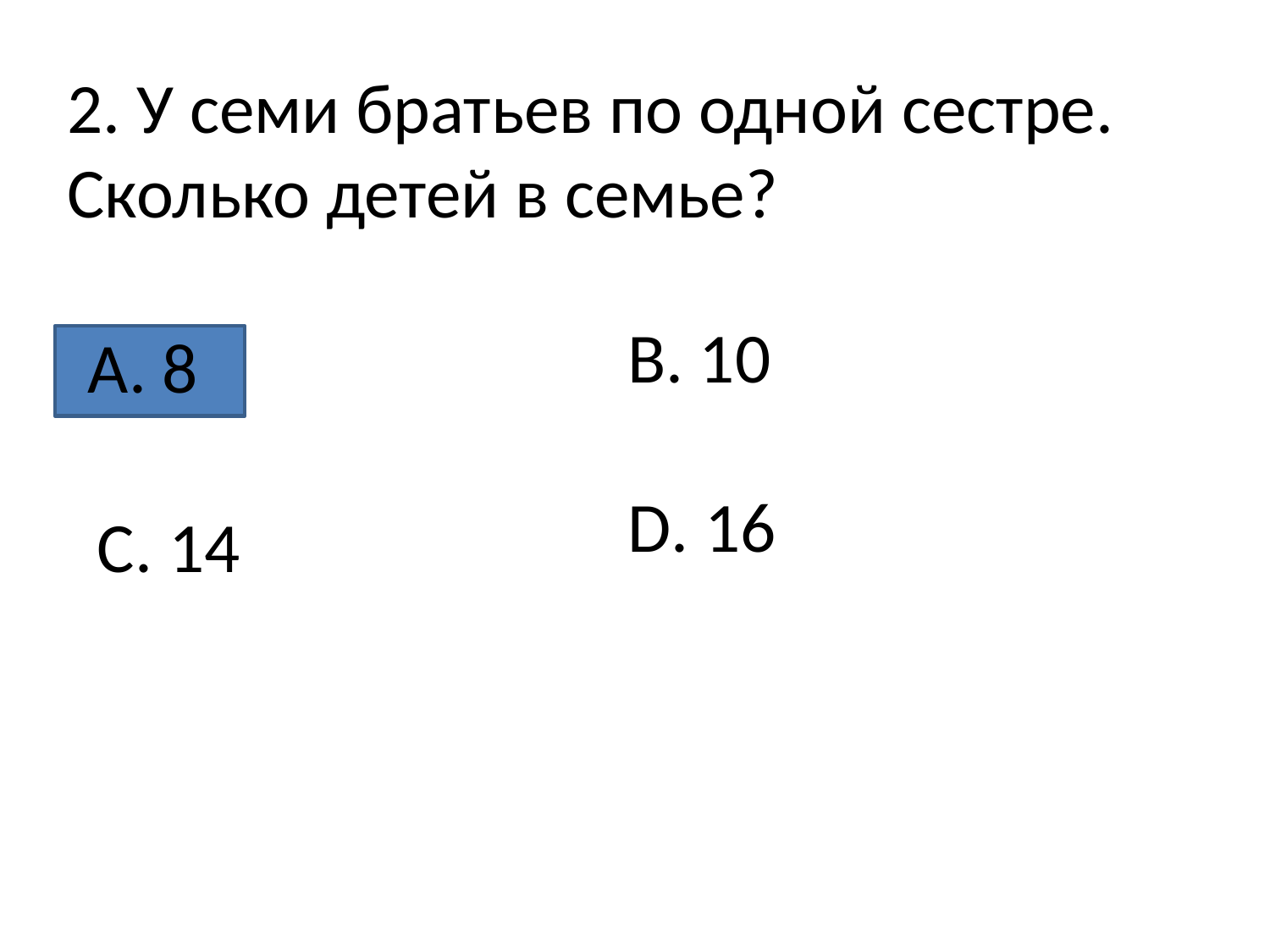

2. У семи братьев по одной сестре. Сколько детей в семье?
В. 10

D. 16
А. 8

С. 14